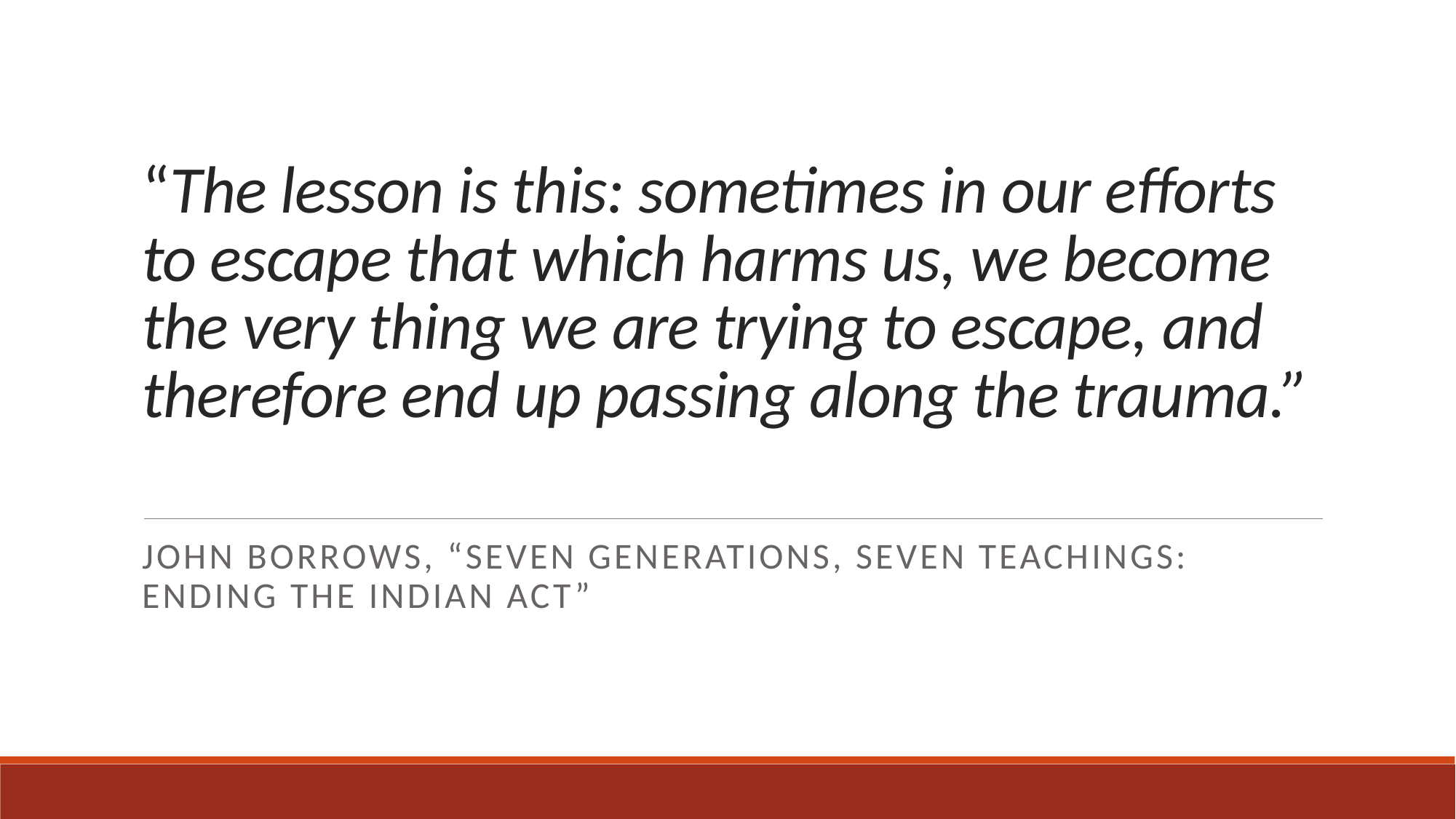

# “The lesson is this: sometimes in our efforts to escape that which harms us, we become the very thing we are trying to escape, and therefore end up passing along the trauma.”
John Borrows, “Seven generations, seven teachings: ending the indian act”